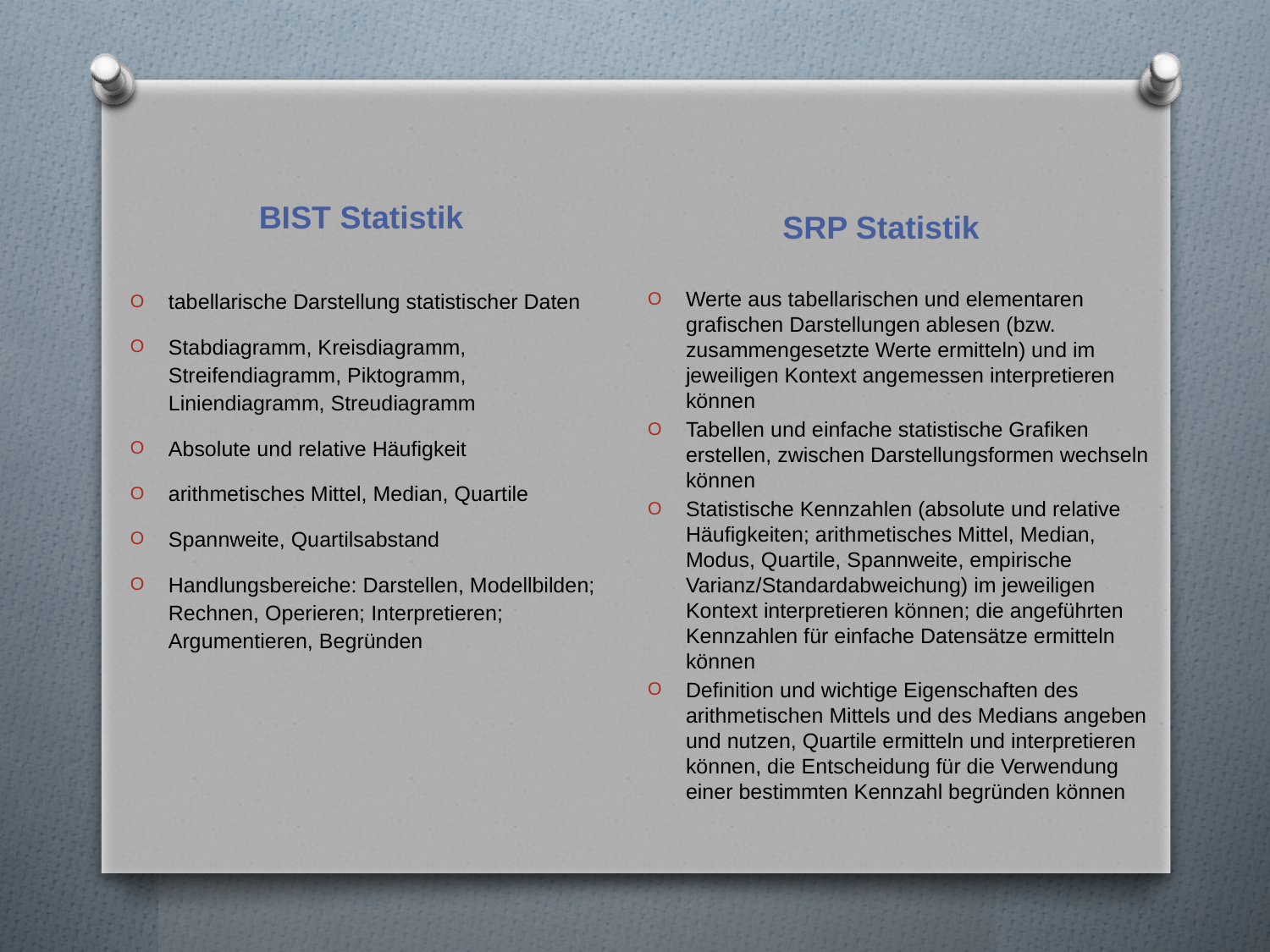

BIST Statistik
SRP Statistik
tabellarische Darstellung statistischer Daten
Stabdiagramm, Kreisdiagramm, Streifendiagramm, Piktogramm, Liniendiagramm, Streudiagramm
Absolute und relative Häufigkeit
arithmetisches Mittel, Median, Quartile
Spannweite, Quartilsabstand
Handlungsbereiche: Darstellen, Modellbilden; Rechnen, Operieren; Interpretieren; Argumentieren, Begründen
Werte aus tabellarischen und elementaren grafischen Darstellungen ablesen (bzw. zusammengesetzte Werte ermitteln) und im jeweiligen Kontext angemessen interpretieren können
Tabellen und einfache statistische Grafiken erstellen, zwischen Darstellungsformen wechseln können
Statistische Kennzahlen (absolute und relative Häufigkeiten; arithmetisches Mittel, Median, Modus, Quartile, Spannweite, empirische Varianz/Standardabweichung) im jeweiligen Kontext interpretieren können; die angeführten Kennzahlen für einfache Datensätze ermitteln können
Definition und wichtige Eigenschaften des arithmetischen Mittels und des Medians angeben und nutzen, Quartile ermitteln und interpretieren können, die Entscheidung für die Verwendung einer bestimmten Kennzahl begründen können